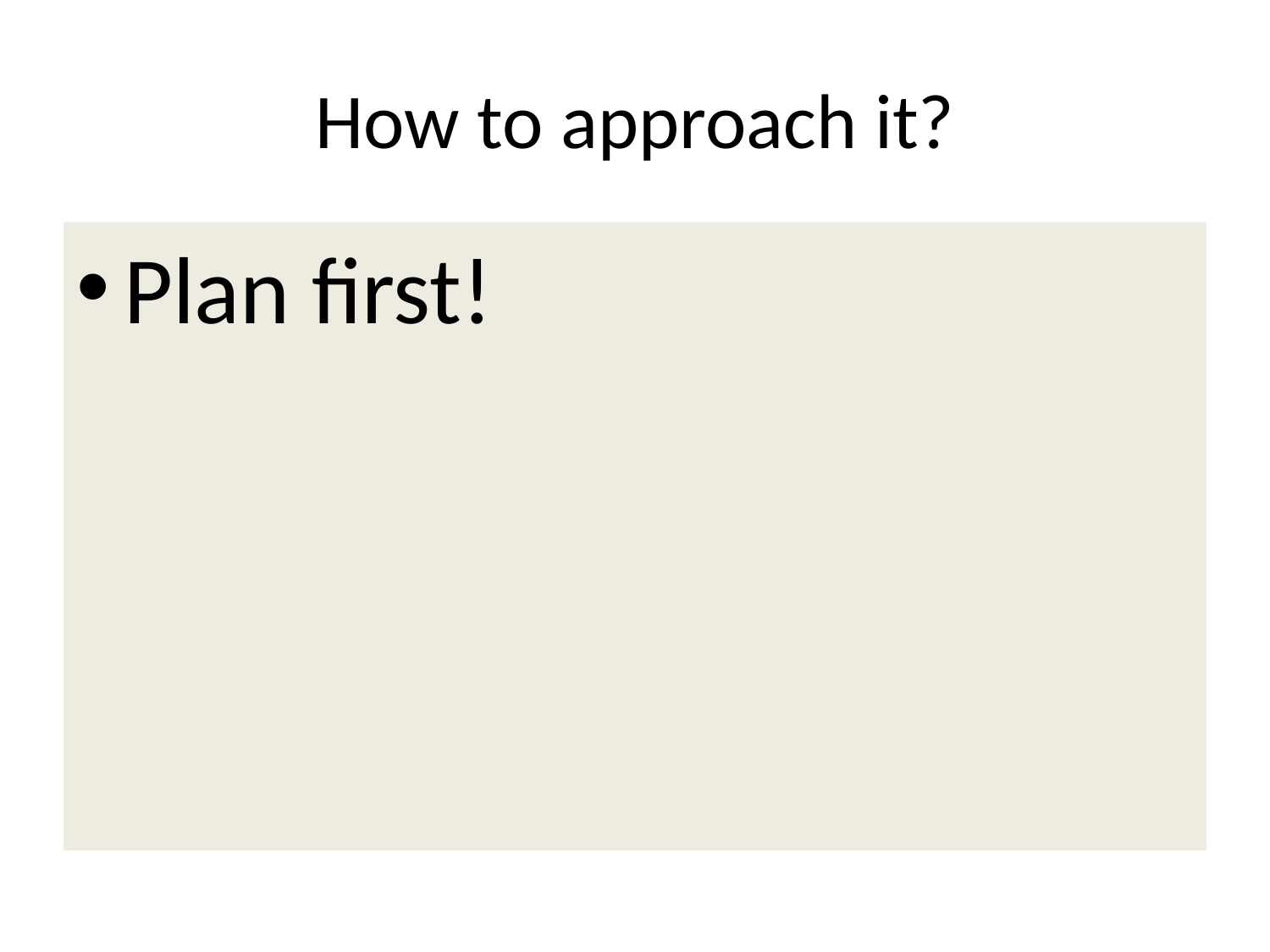

# How to approach it?
Plan first!